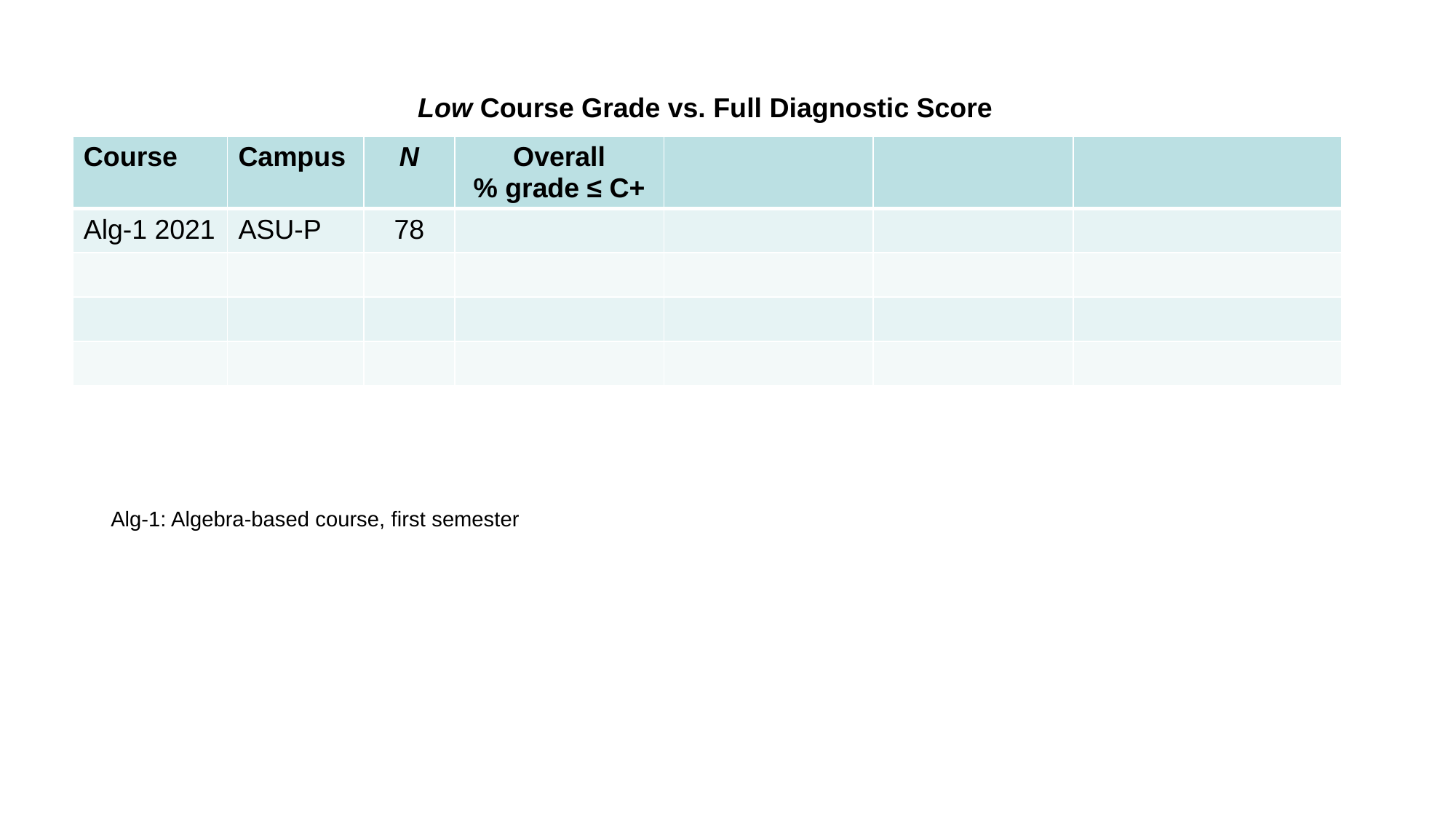

Low Course Grade vs. Full Diagnostic Score
| Course | Campus | N | Overall % grade ≤ C+ |  |  |  |
| --- | --- | --- | --- | --- | --- | --- |
| Alg-1 2021 | ASU-P | 78 |  |  |  |  |
|  |  |  |  |  |  |  |
|  |  |  |  |  |  |  |
|  |  |  |  |  |  |  |

Alg-1: Algebra-based course, first semester